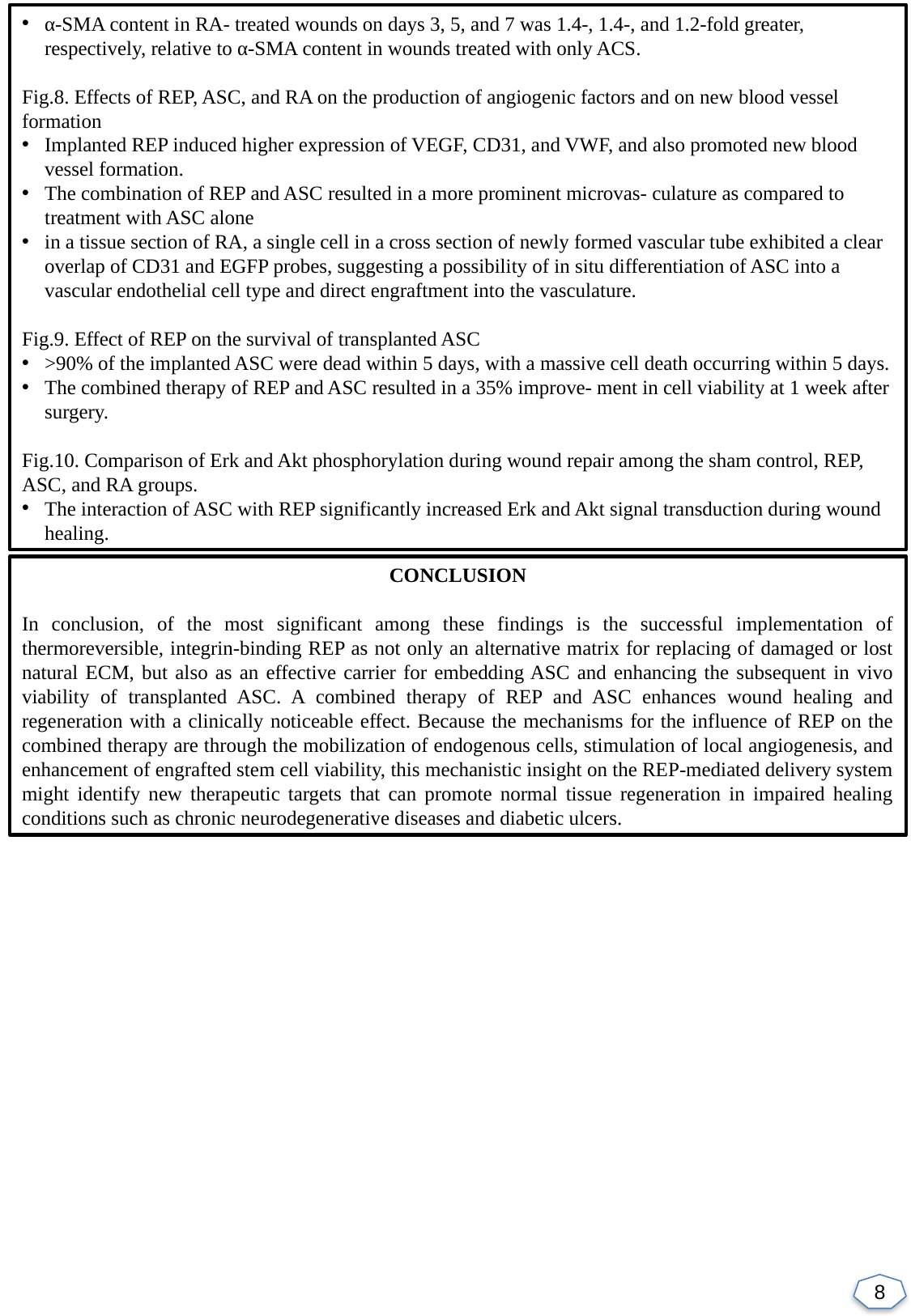

α-SMA content in RA- treated wounds on days 3, 5, and 7 was 1.4-, 1.4-, and 1.2-fold greater, respectively, relative to α-SMA content in wounds treated with only ACS.

Fig.8. Effects of REP, ASC, and RA on the production of angiogenic factors and on new blood vessel formation
Implanted REP induced higher expression of VEGF, CD31, and VWF, and also promoted new blood vessel formation.
The combination of REP and ASC resulted in a more prominent microvas- culature as compared to treatment with ASC alone
in a tissue section of RA, a single cell in a cross section of newly formed vascular tube exhibited a clear overlap of CD31 and EGFP probes, suggesting a possibility of in situ differentiation of ASC into a vascular endothelial cell type and direct engraftment into the vasculature.

Fig.9. Effect of REP on the survival of transplanted ASC
>90% of the implanted ASC were dead within 5 days, with a massive cell death occurring within 5 days.
The combined therapy of REP and ASC resulted in a 35% improve- ment in cell viability at 1 week after surgery.

Fig.10. Comparison of Erk and Akt phosphorylation during wound repair among the sham control, REP, ASC, and RA groups.
The interaction of ASC with REP significantly increased Erk and Akt signal transduction during wound healing.
CONCLUSION

In conclusion, of the most significant among these findings is the successful implementation of thermoreversible, integrin-binding REP as not only an alternative matrix for replacing of damaged or lost natural ECM, but also as an effective carrier for embedding ASC and enhancing the subsequent in vivo viability of transplanted ASC. A combined therapy of REP and ASC enhances wound healing and regeneration with a clinically noticeable effect. Because the mechanisms for the influence of REP on the combined therapy are through the mobilization of endogenous cells, stimulation of local angiogenesis, and enhancement of engrafted stem cell viability, this mechanistic insight on the REP-mediated delivery system might identify new therapeutic targets that can promote normal tissue regeneration in impaired healing conditions such as chronic neurodegenerative diseases and diabetic ulcers.
8